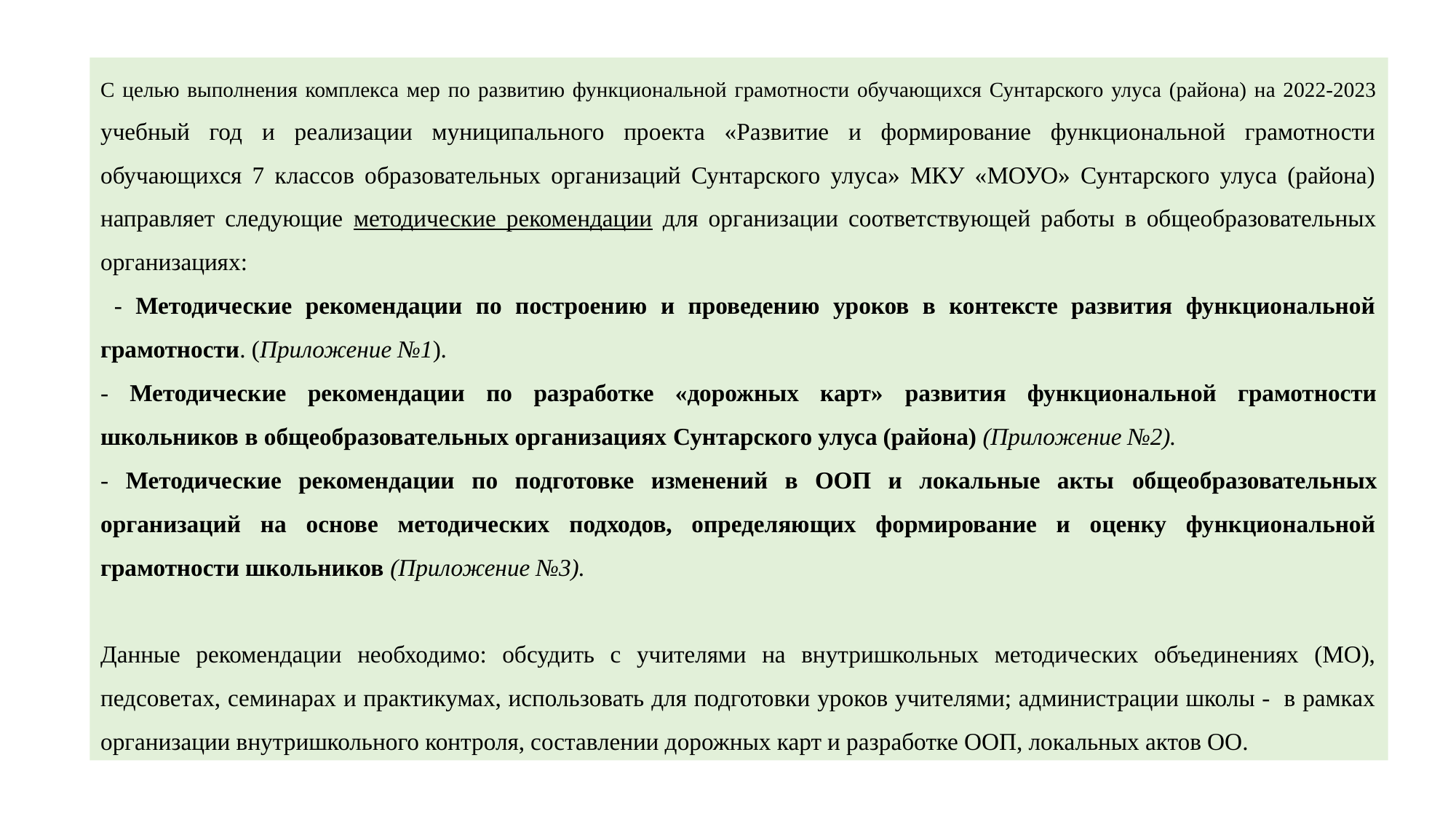

С целью выполнения комплекса мер по развитию функциональной грамотности обучающихся Сунтарского улуса (района) на 2022-2023 учебный год и реализации муниципального проекта «Развитие и формирование функциональной грамотности обучающихся 7 классов образовательных организаций Сунтарского улуса» МКУ «МОУО» Сунтарского улуса (района) направляет следующие методические рекомендации для организации соответствующей работы в общеобразовательных организациях:
 - Методические рекомендации по построению и проведению уроков в контексте развития функциональной грамотности. (Приложение №1).
- Методические рекомендации по разработке «дорожных карт» развития функциональной грамотности школьников в общеобразовательных организациях Сунтарского улуса (района) (Приложение №2).
- Методические рекомендации по подготовке изменений в ООП и локальные акты общеобразовательных организаций на основе методических подходов, определяющих формирование и оценку функциональной грамотности школьников (Приложение №3).

Данные рекомендации необходимо: обсудить с учителями на внутришкольных методических объединениях (МО), педсоветах, семинарах и практикумах, использовать для подготовки уроков учителями; администрации школы -  в рамках организации внутришкольного контроля, составлении дорожных карт и разработке ООП, локальных актов ОО.